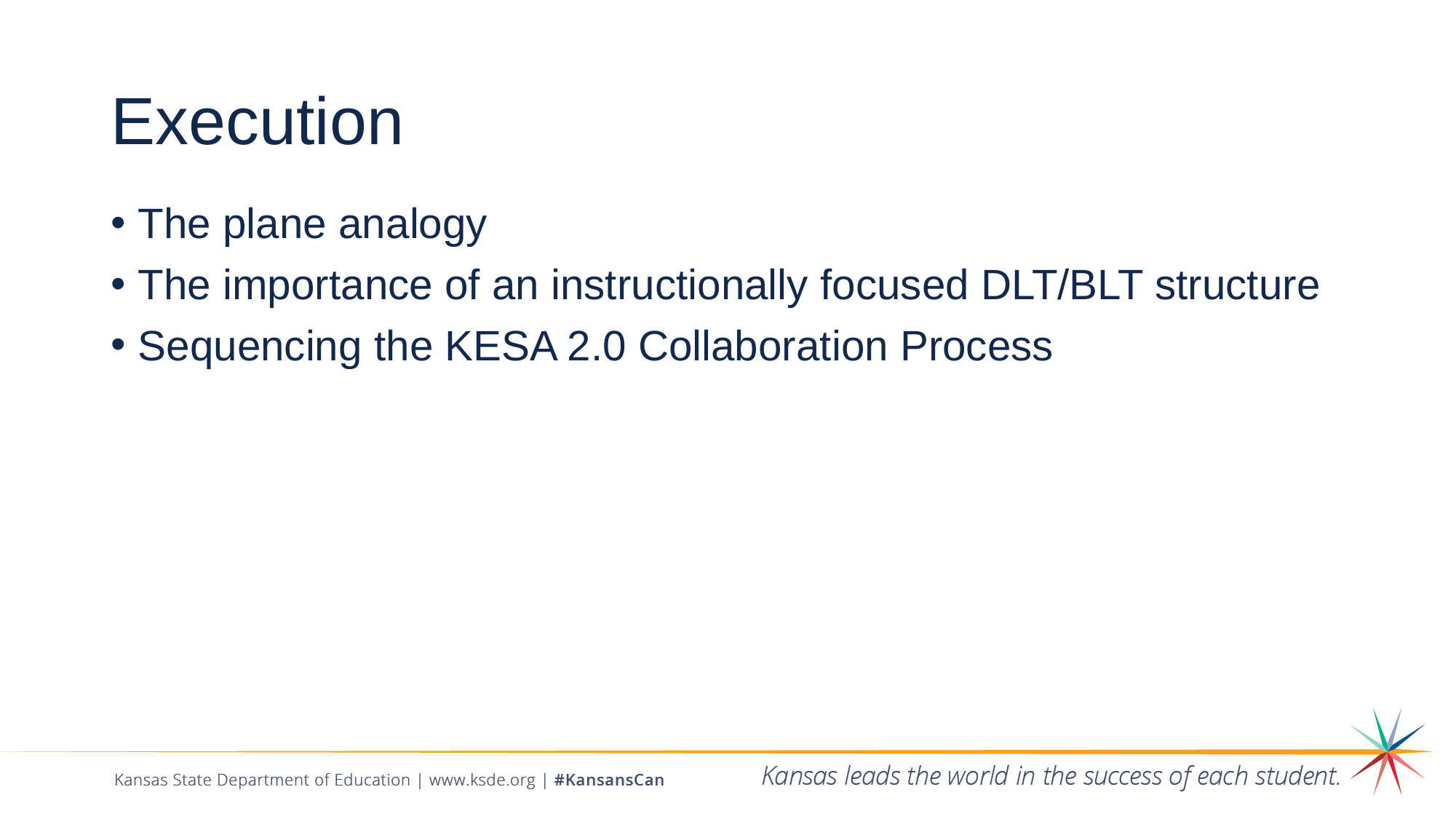

# Execution
The plane analogy
The importance of an instructionally focused DLT/BLT structure
Sequencing the KESA 2.0 Collaboration Process